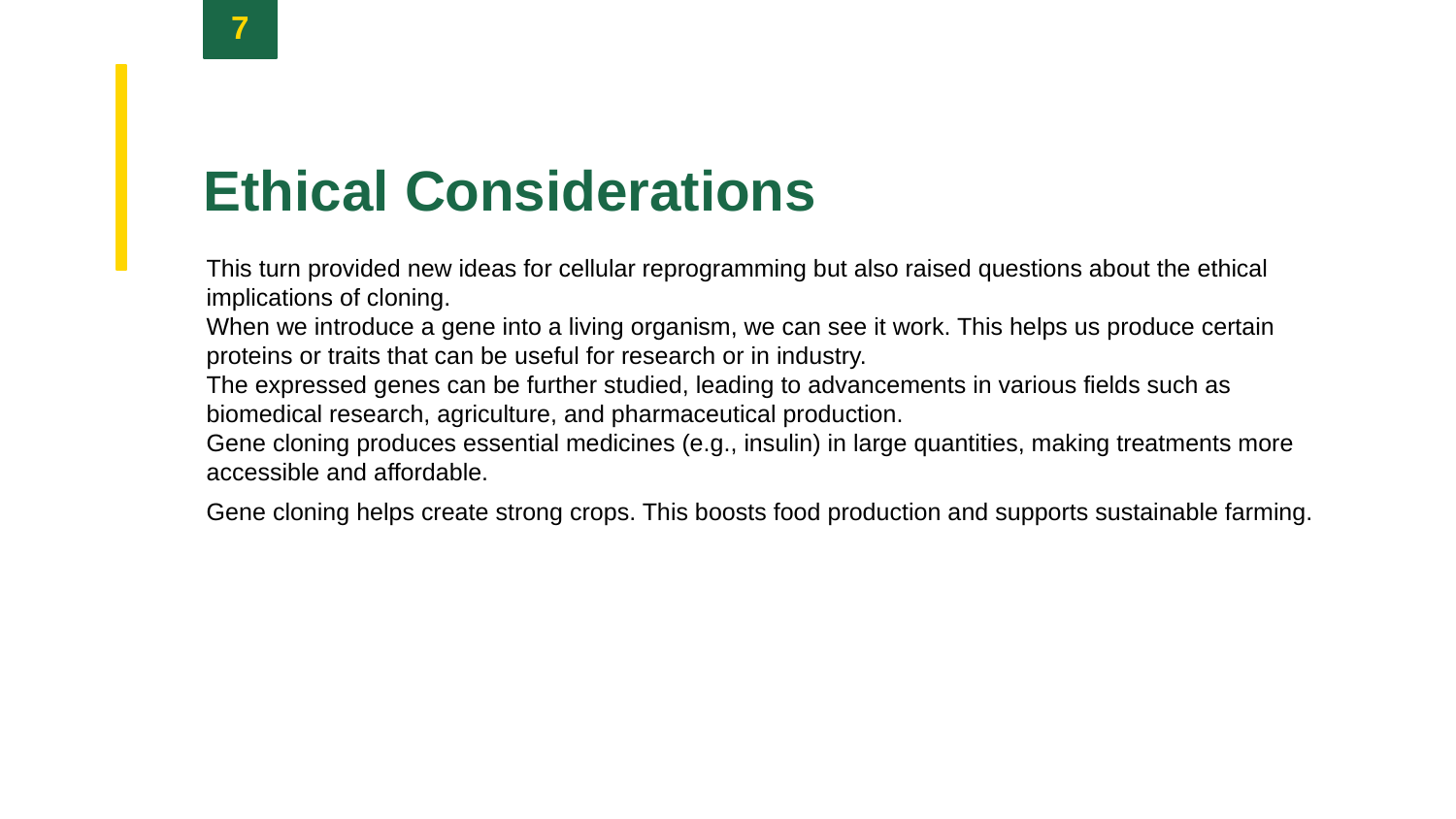

7

Ethical Considerations
This turn provided new ideas for cellular reprogramming but also raised questions about the ethical implications of cloning.
When we introduce a gene into a living organism, we can see it work. This helps us produce certain proteins or traits that can be useful for research or in industry.
The expressed genes can be further studied, leading to advancements in various fields such as biomedical research, agriculture, and pharmaceutical production.
Gene cloning produces essential medicines (e.g., insulin) in large quantities, making treatments more accessible and affordable.
Gene cloning helps create strong crops. This boosts food production and supports sustainable farming.